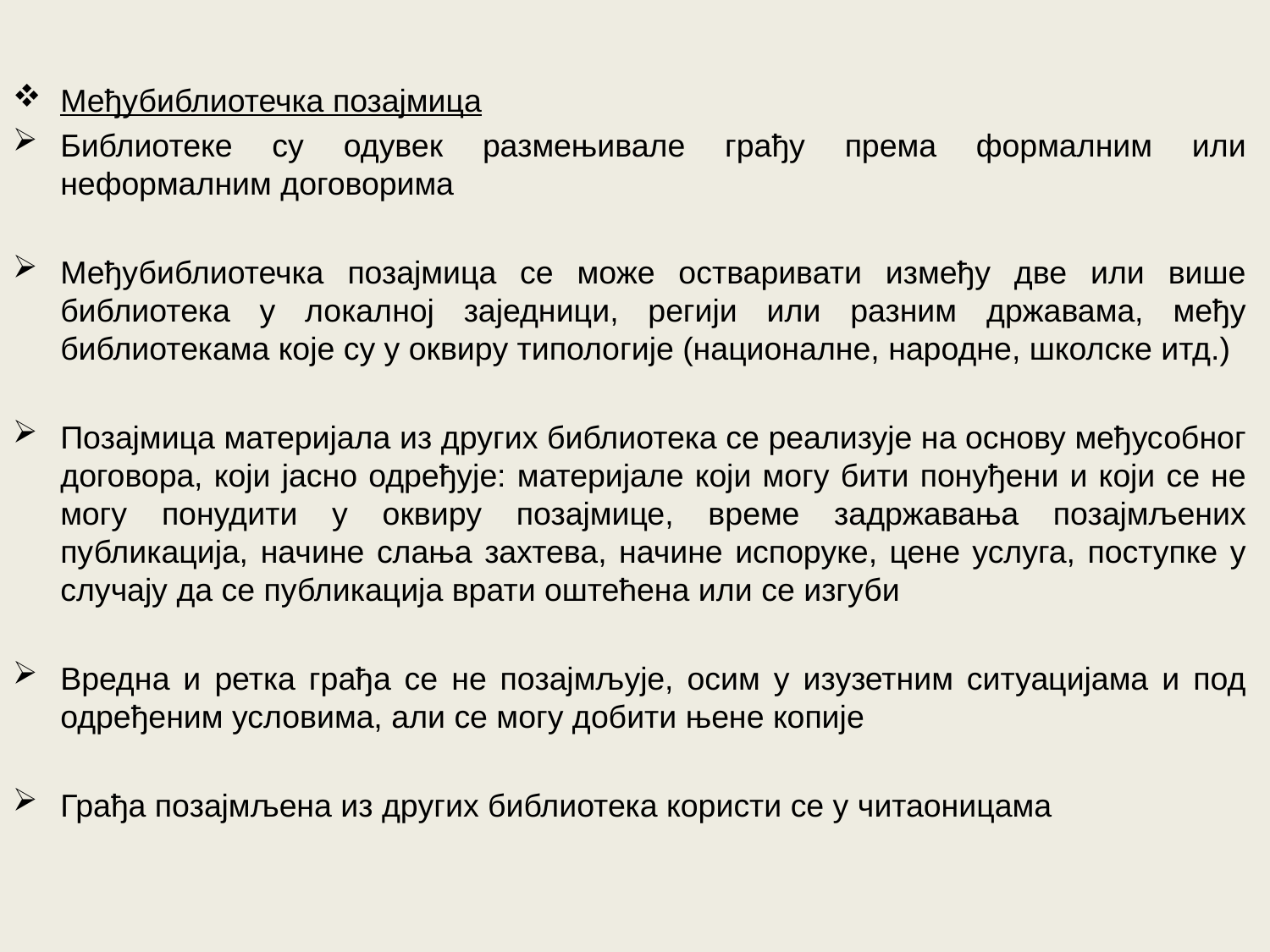

Међубиблиотечка позајмица
Библиотеке су одувек размењивале грађу према формалним или неформалним договорима

Међубиблиотечка позајмица се може остваривати између две или више библиотека у локалној заједници, регији или разним државама, међу библиотекама које су у оквиру типологије (националне, народне, школске итд.)

Позајмица материјала из других библиотека се реализује на основу међусобног договора, који јасно одређује: материјале који могу бити понуђени и који се не могу понудити у оквиру позајмице, време задржавања позајмљених публикација, начине слања захтева, начине испоруке, цене услуга, поступке у случају да се публикација врати оштећена или се изгуби

Вредна и ретка грађа се не позајмљује, осим у изузетним ситуацијама и под одређеним условима, али се могу добити њене копије

Грађа позајмљена из других библиотека користи се у читаоницама